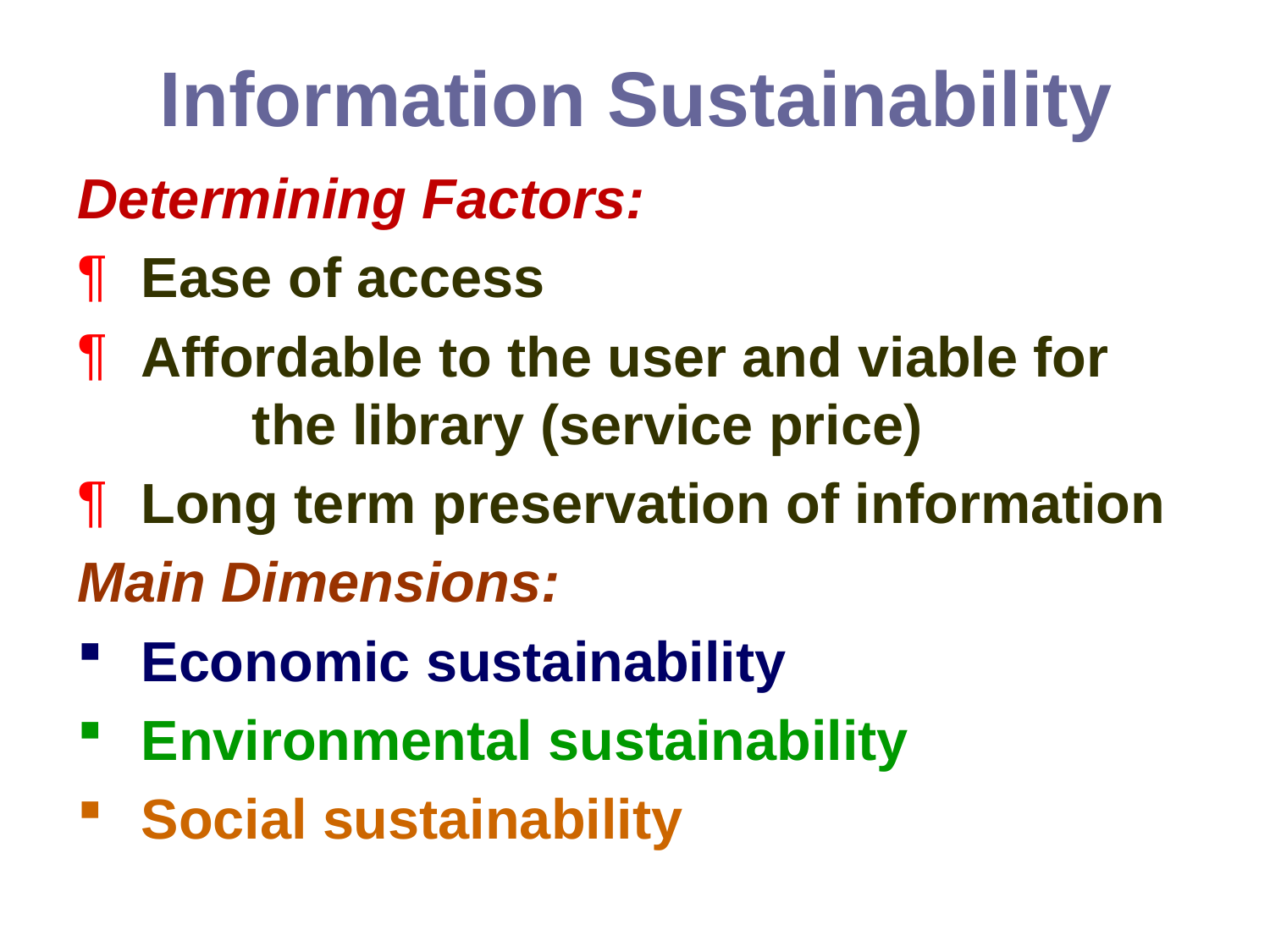

# Information Sustainability
Determining Factors:
 Ease of access
 Affordable to the user and viable for    	the library (service price)
 Long term preservation of information
Main Dimensions:
 Economic sustainability
 Environmental sustainability
 Social sustainability